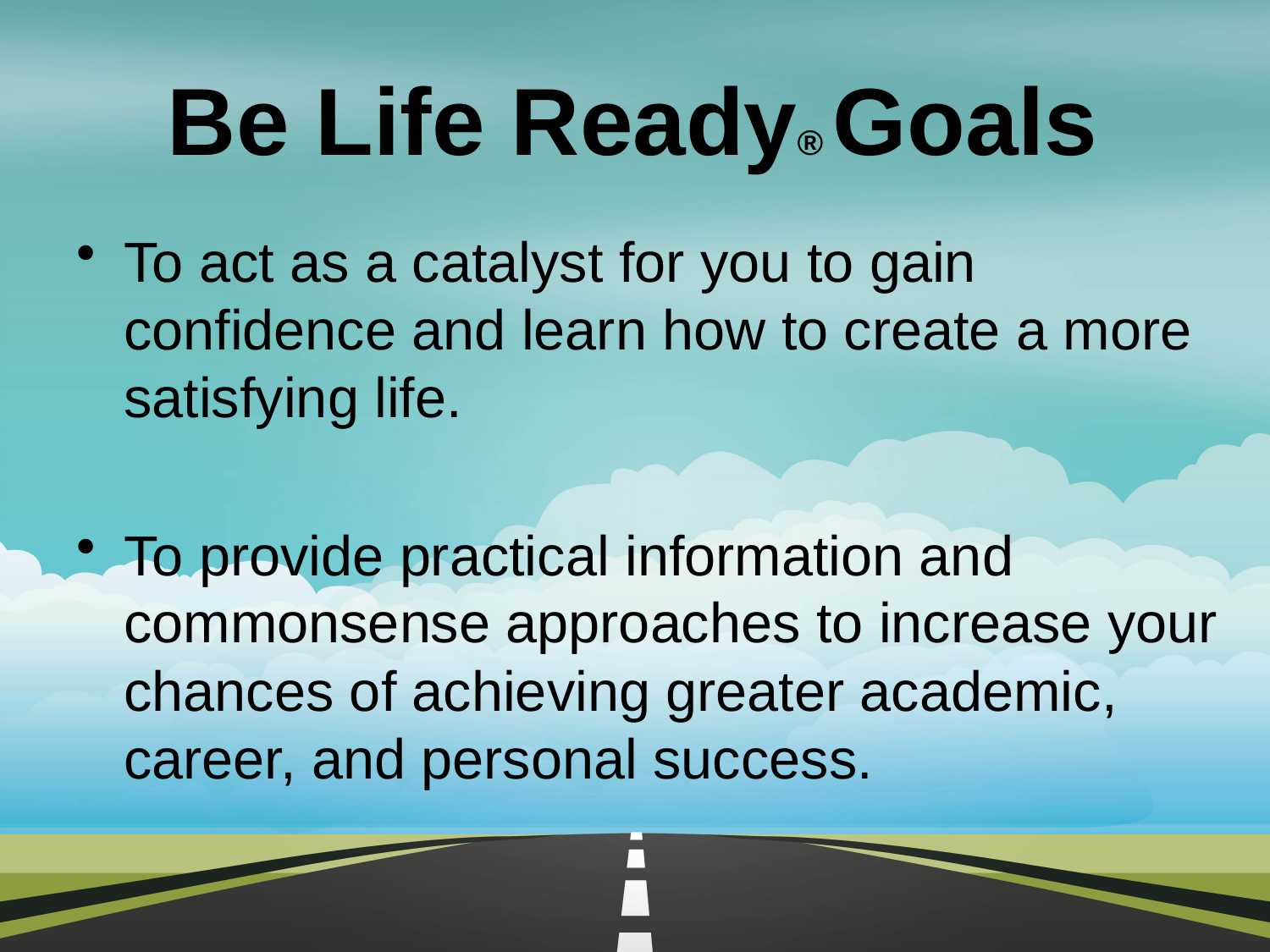

# Be Life Ready® Goals
To act as a catalyst for you to gain confidence and learn how to create a more satisfying life.

To provide practical information and commonsense approaches to increase your chances of achieving greater academic, career, and personal success.